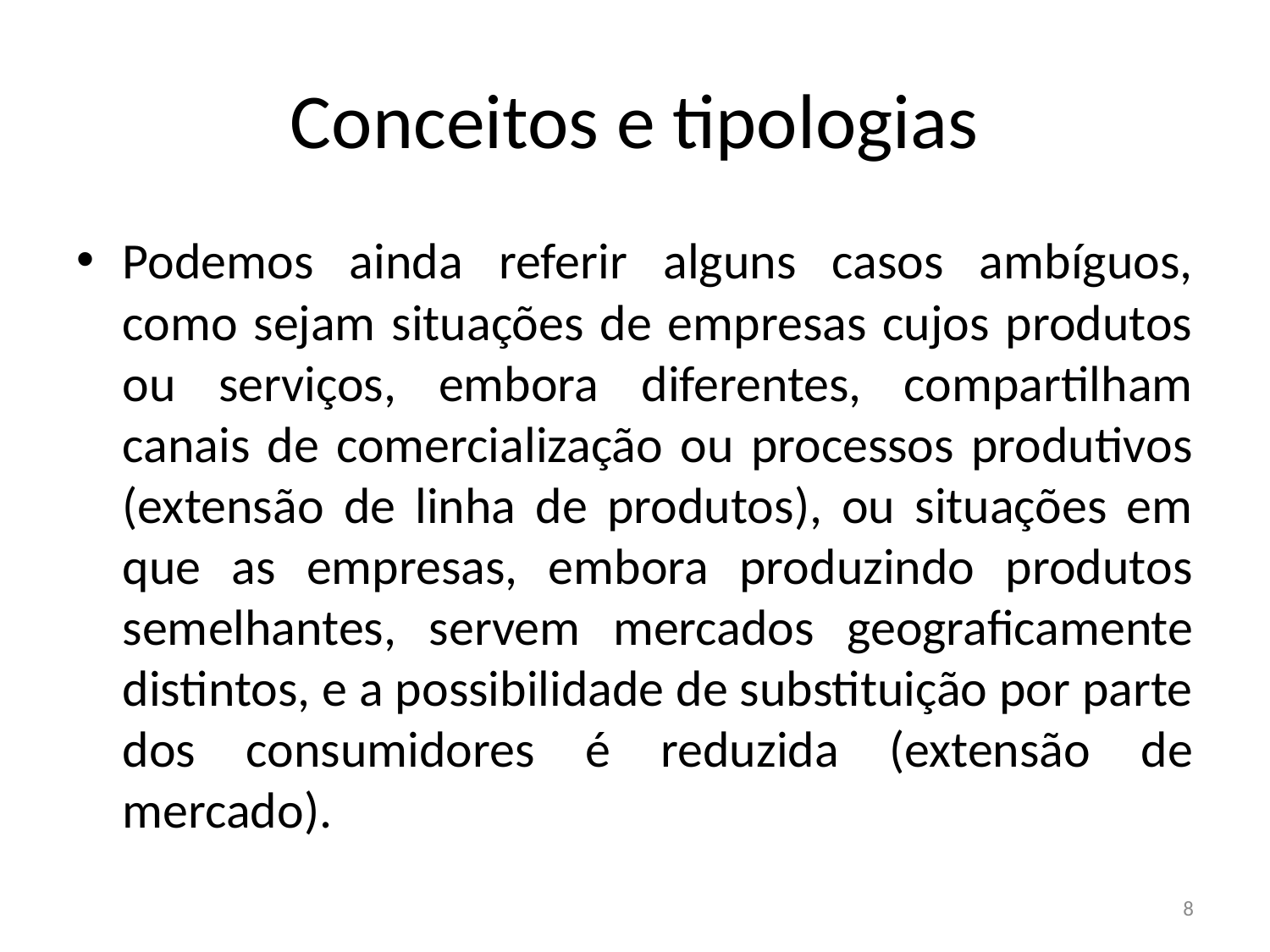

# Conceitos e tipologias
Podemos ainda referir alguns casos ambíguos, como sejam situações de empresas cujos produtos ou serviços, embora diferentes, compartilham canais de comercialização ou processos produtivos (extensão de linha de produtos), ou situações em que as empresas, embora produzindo produtos semelhantes, servem mercados geograficamente distintos, e a possibilidade de substituição por parte dos consumidores é reduzida (extensão de mercado).
8